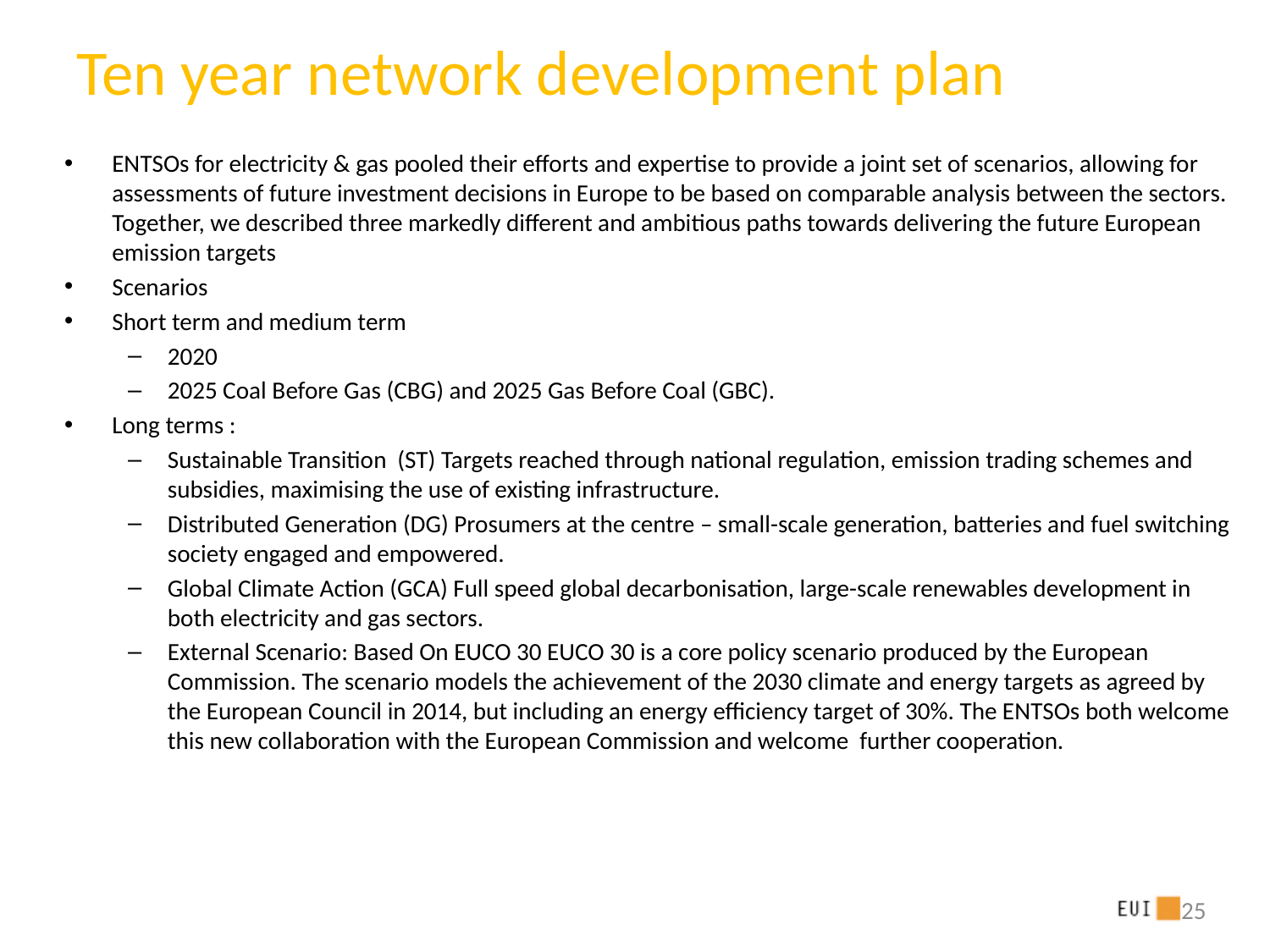

# Ten year network development plan

ENTSOs for electricity & gas pooled their efforts and expertise to provide a joint set of scenarios, allowing for assessments of future investment decisions in Europe to be based on comparable analysis between the sectors. Together, we described three markedly different and ambitious paths towards delivering the future European emission targets
Scenarios
Short term and medium term
2020
2025 Coal Before Gas (CBG) and 2025 Gas Before Coal (GBC).
Long terms :
Sustainable Transition  (ST) Targets reached through national regulation, emission trading schemes and subsidies, maximising the use of existing infrastructure.
Distributed Generation (DG) Prosumers at the centre – small-scale generation, batteries and fuel switching society engaged and empowered.
Global Climate Action (GCA) Full speed global decarbonisation, large-scale renewables development in both electricity and gas sectors.
External Scenario: Based On EUCO 30 EUCO 30 is a core policy scenario produced by the European Commission. The scenario models the achievement of the 2030 climate and energy targets as agreed by the European Council in 2014, but including an energy efficiency target of 30%. The ENTSOs both welcome this new collaboration with the European Commission and welcome  further cooperation.
25